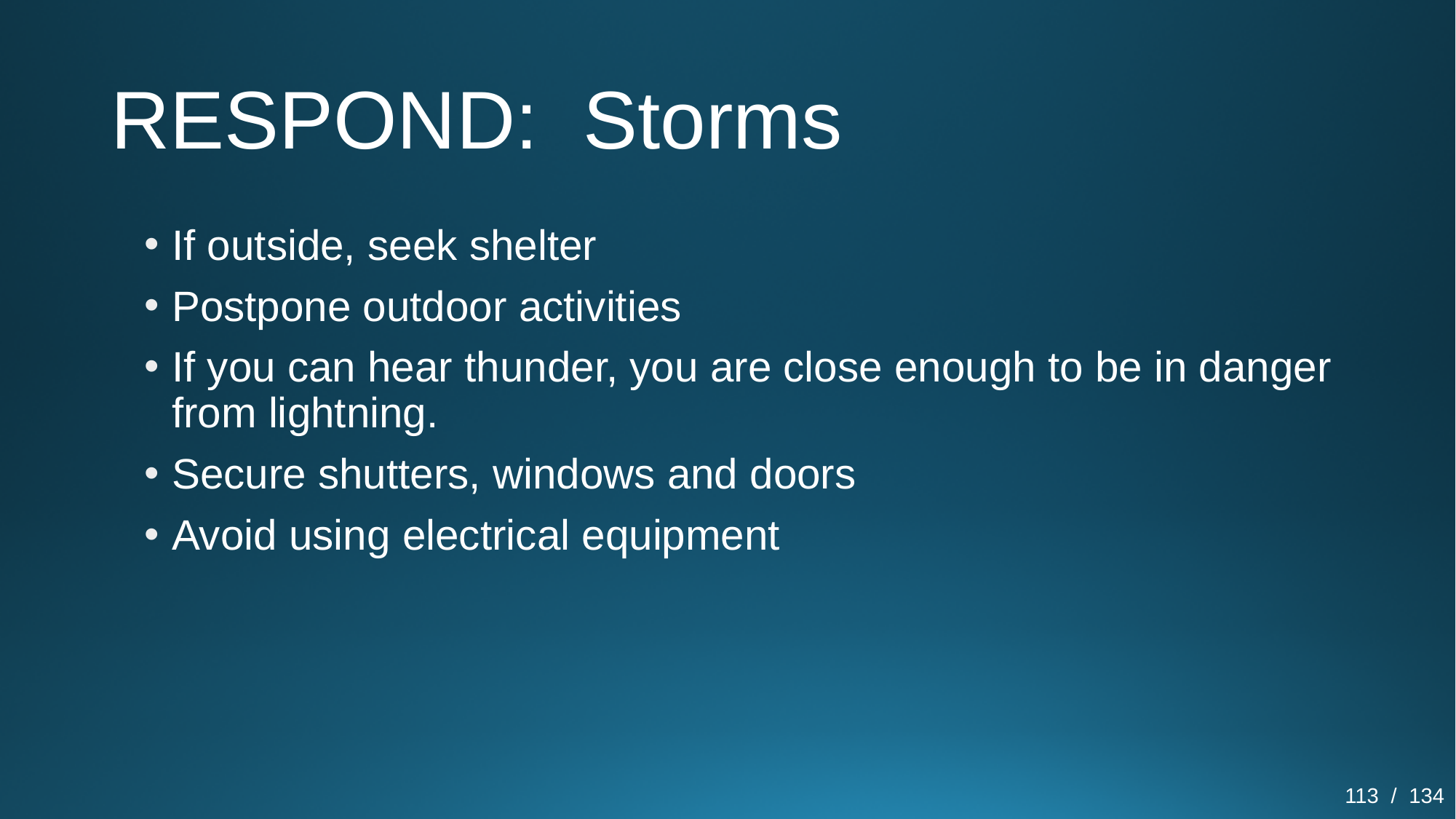

# RESPOND:  Storms
If outside, seek shelter
Postpone outdoor activities
If you can hear thunder, you are close enough to be in danger from lightning.
Secure shutters, windows and doors
Avoid using electrical equipment

113